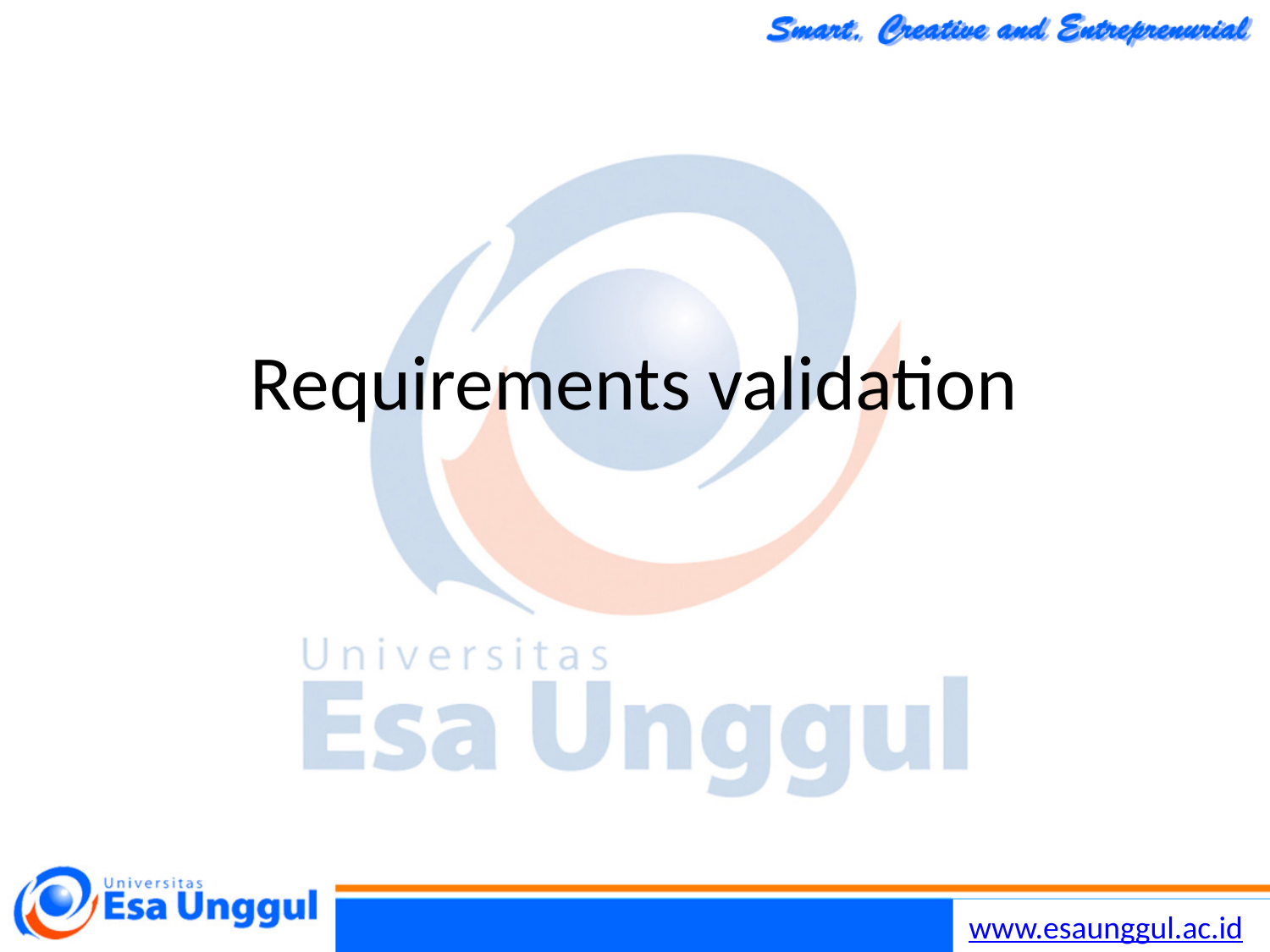

Chapter 4 Requirements Engineering
71
30/10/2014
# Requirements validation